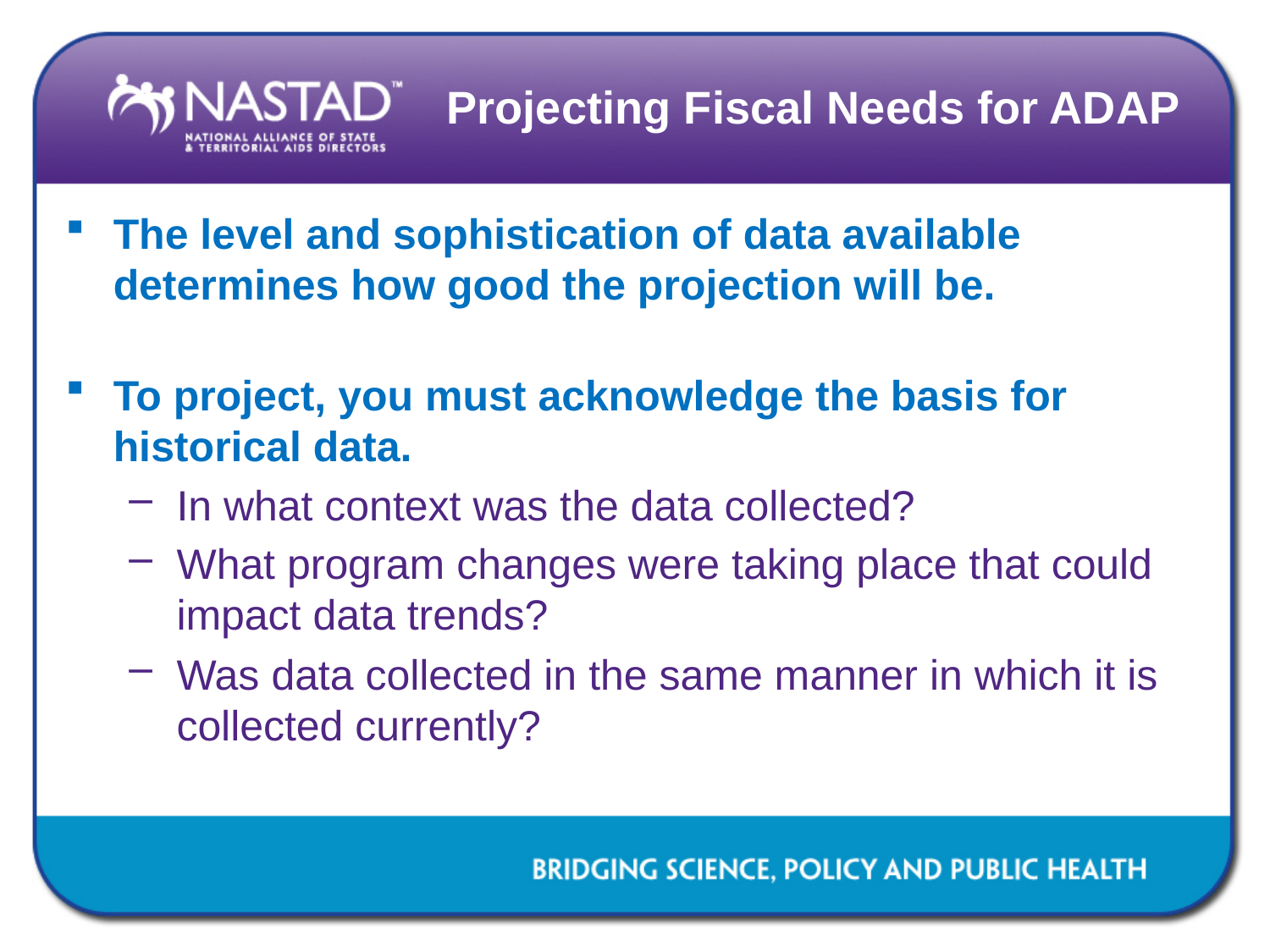

# Projecting Fiscal Needs for ADAP
The level and sophistication of data available determines how good the projection will be.
To project, you must acknowledge the basis for historical data.
In what context was the data collected?
What program changes were taking place that could impact data trends?
Was data collected in the same manner in which it is collected currently?